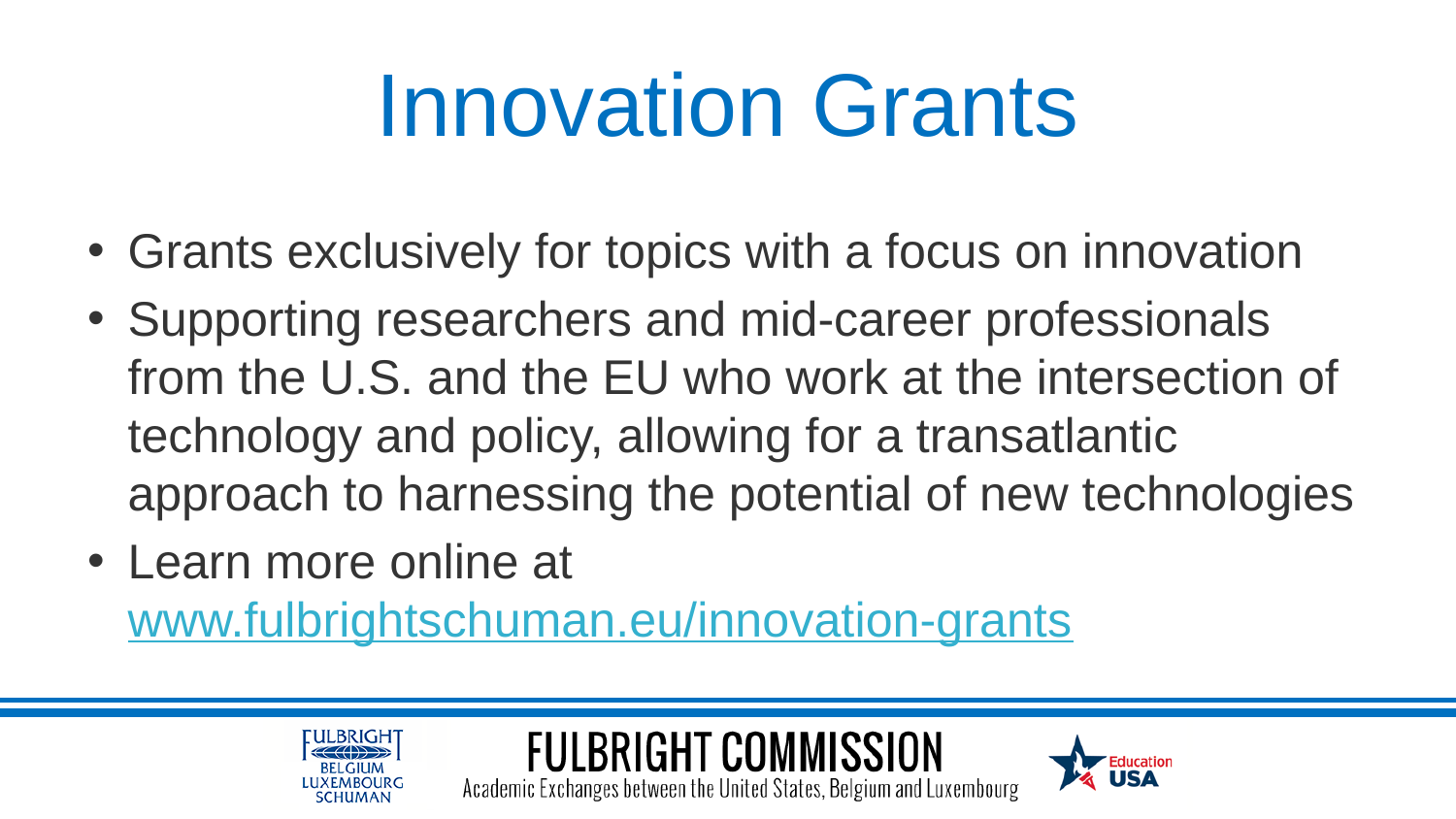

# Innovation Grants
Grants exclusively for topics with a focus on innovation
Supporting researchers and mid-career professionals from the U.S. and the EU who work at the intersection of technology and policy, allowing for a transatlantic approach to harnessing the potential of new technologies
Learn more online at www.fulbrightschuman.eu/innovation-grants